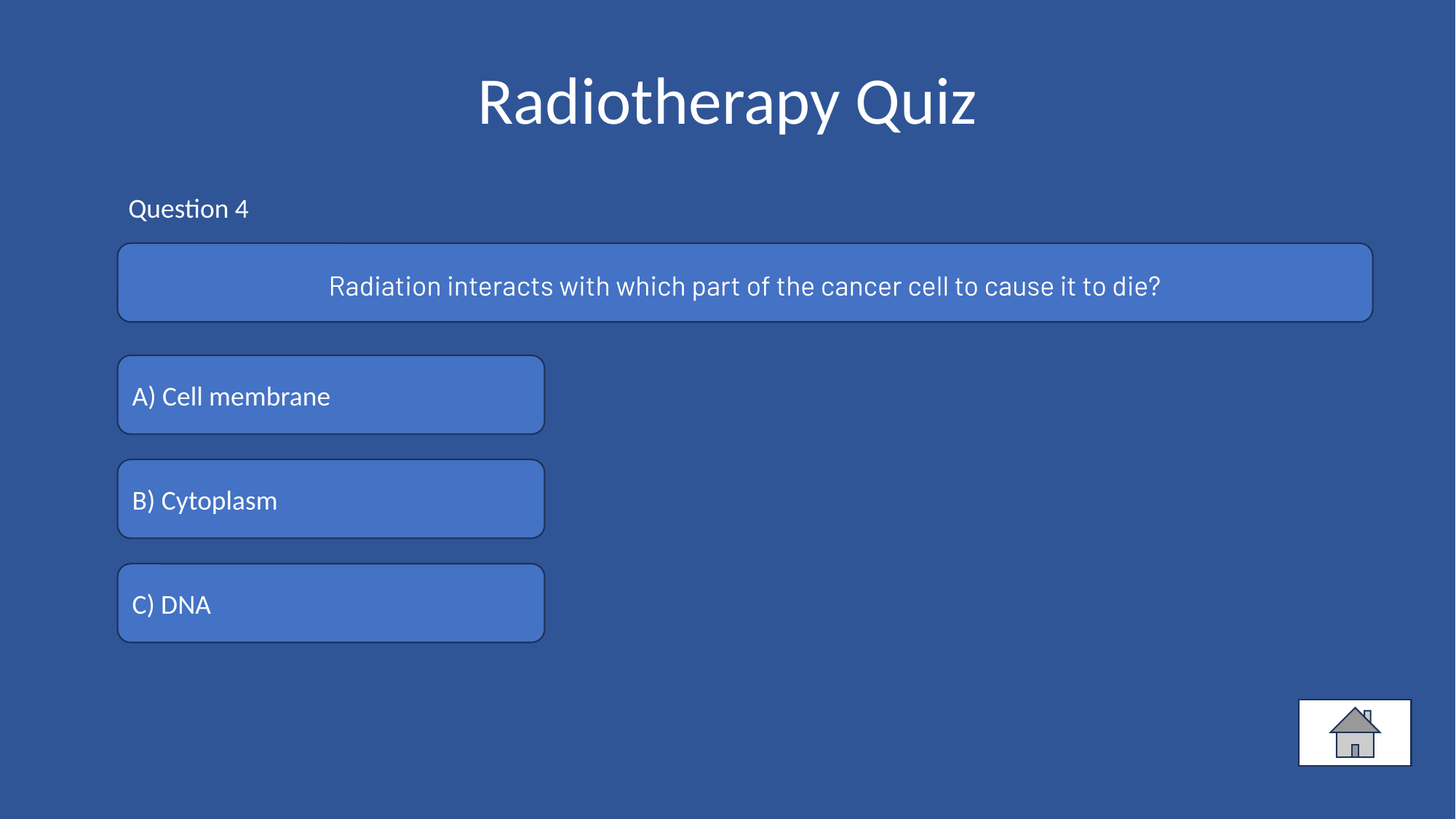

# Radiotherapy Quiz
Question 4
Radiation interacts with which part of the cancer cell to cause it to die?
A) Cell membrane
B) Cytoplasm
C) DNA